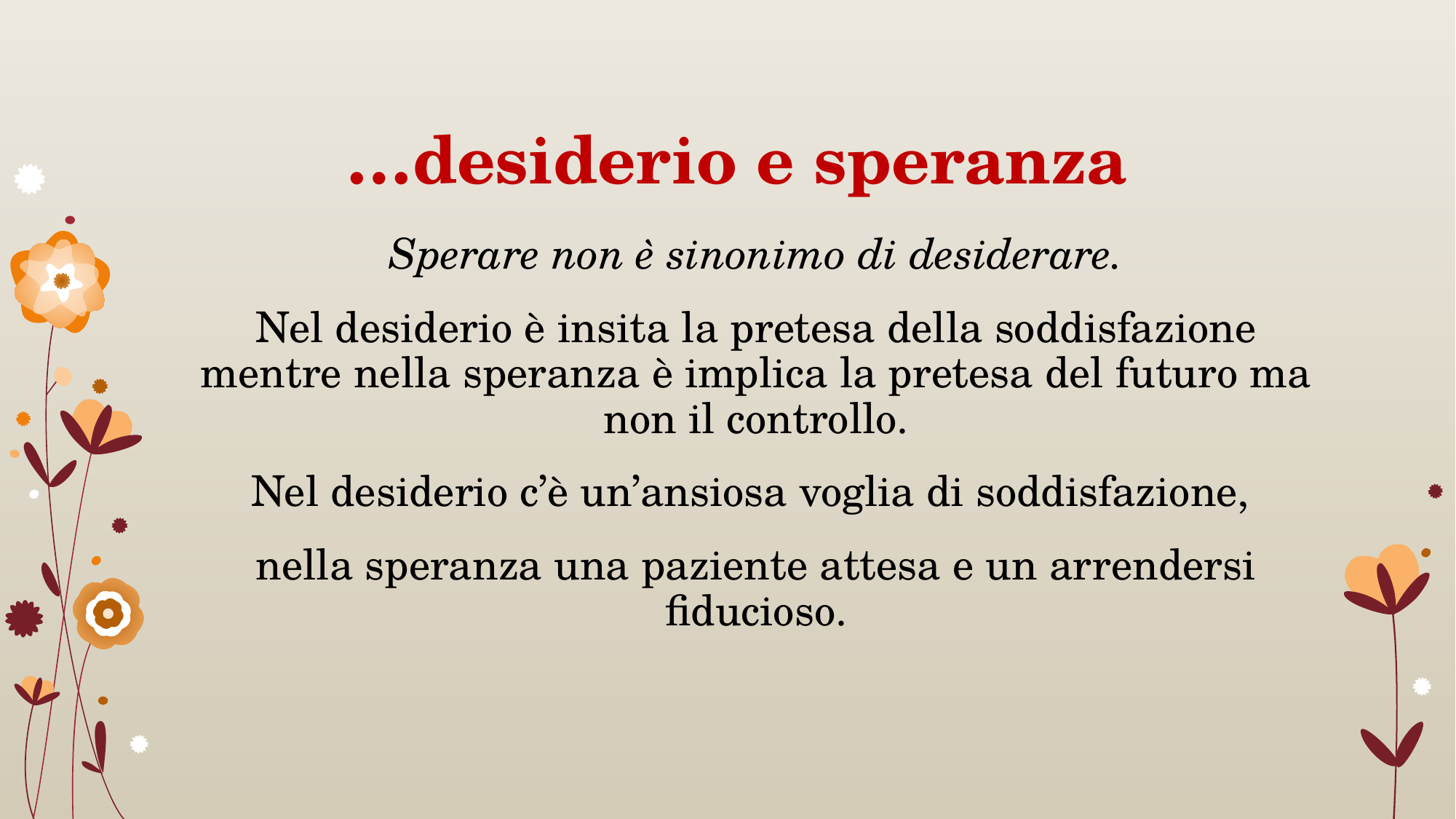

# …desiderio e speranza
Sperare non è sinonimo di desiderare.
Nel desiderio è insita la pretesa della soddisfazione mentre nella speranza è implica la pretesa del futuro ma non il controllo.
Nel desiderio c’è un’ansiosa voglia di soddisfazione,
nella speranza una paziente attesa e un arrendersi fiducioso.